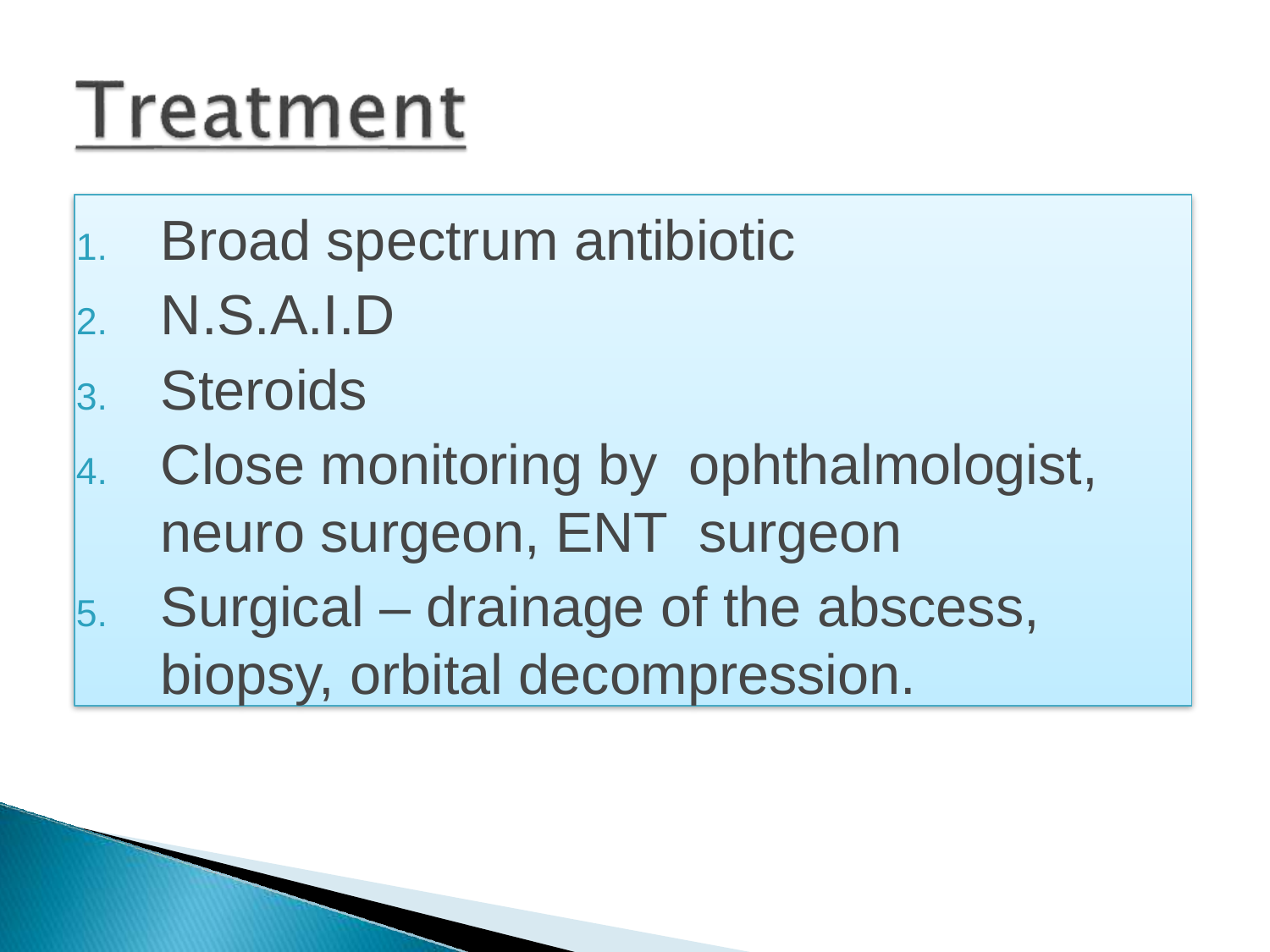

Broad spectrum antibiotic
N.S.A.I.D
Steroids
Close monitoring by  ophthalmologist, neuro surgeon, ENT  surgeon
Surgical – drainage of the abscess,  biopsy, orbital decompression.